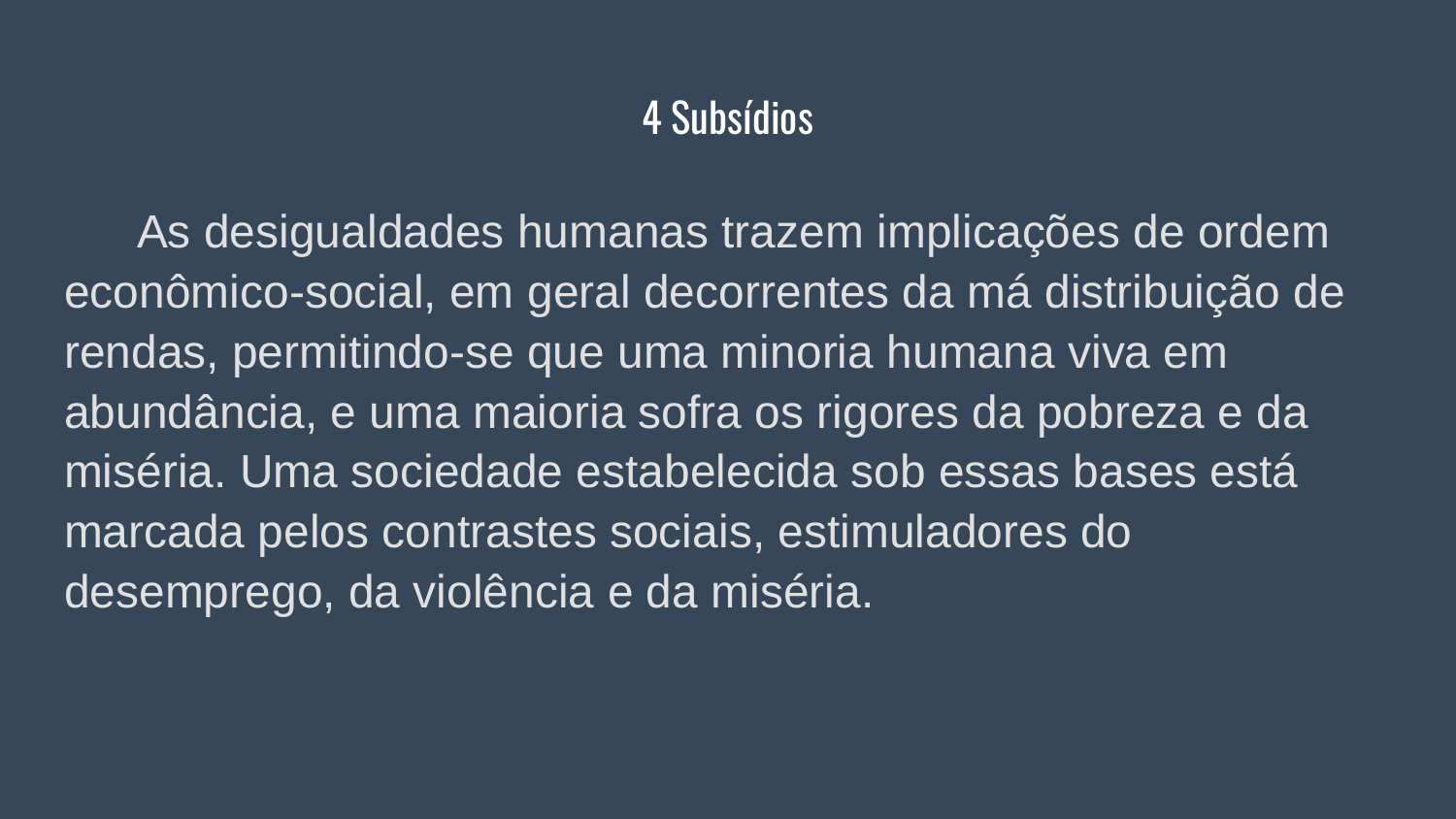

# 4 Subsídios
As desigualdades humanas trazem implicações de ordem econômico-social, em geral decorrentes da má distribuição de rendas, permitindo-se que uma minoria humana viva em abundância, e uma maioria sofra os rigores da pobreza e da miséria. Uma sociedade estabelecida sob essas bases está marcada pelos contrastes sociais, estimuladores do desemprego, da violência e da miséria.